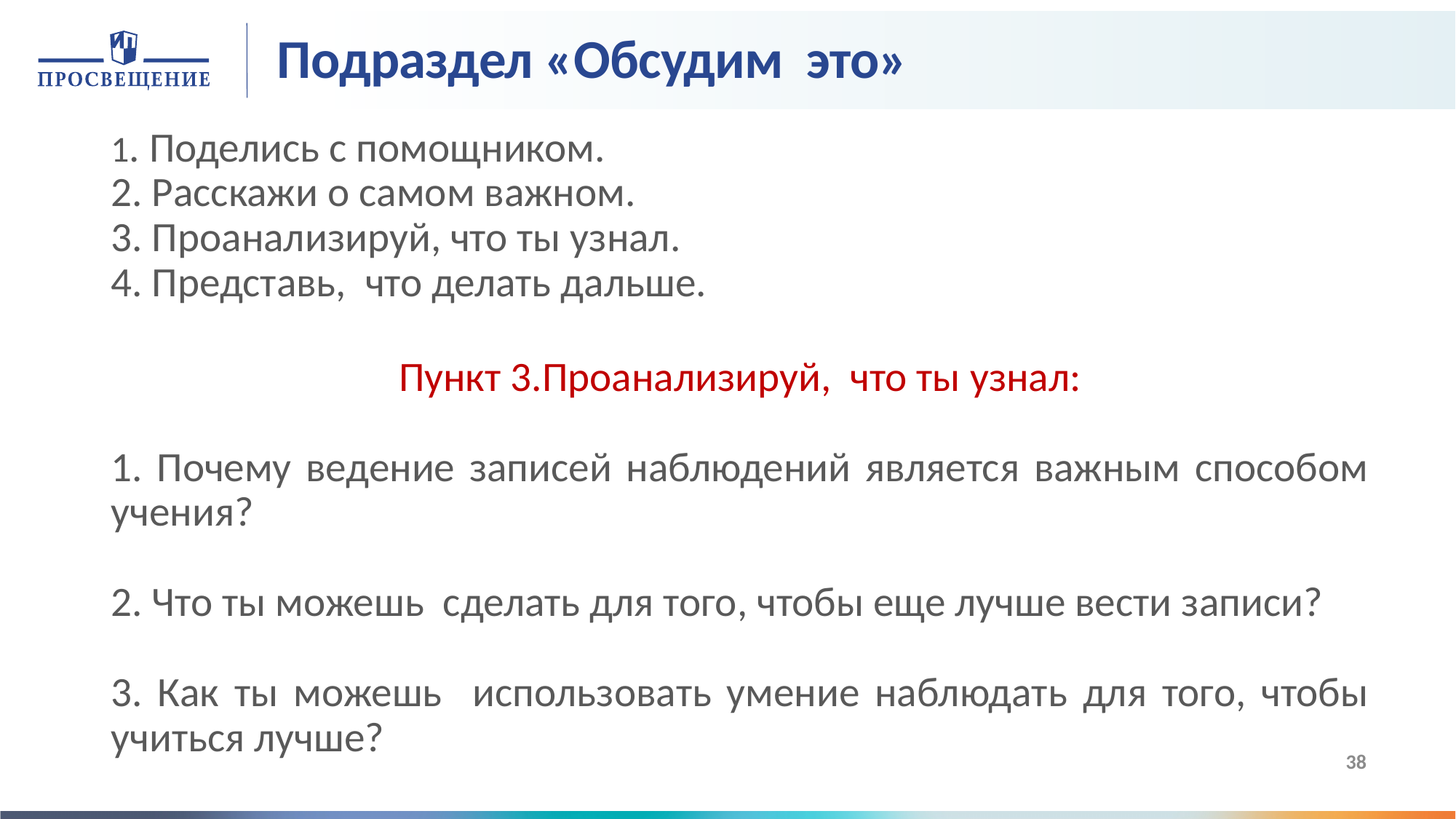

# Подраздел «Обсудим  это»
1. Поделись с помощником.
2. Расскажи о самом важном.
3. Проанализируй, что ты узнал.
4. Представь,  что делать дальше.

Пункт 3.Проанализируй,  что ты узнал:

1. Почему ведение записей наблюдений является важным способом учения?

2. Что ты можешь  сделать для того, чтобы еще лучше вести записи?

3. Как ты можешь  использовать умение наблюдать для того, чтобы учиться лучше?